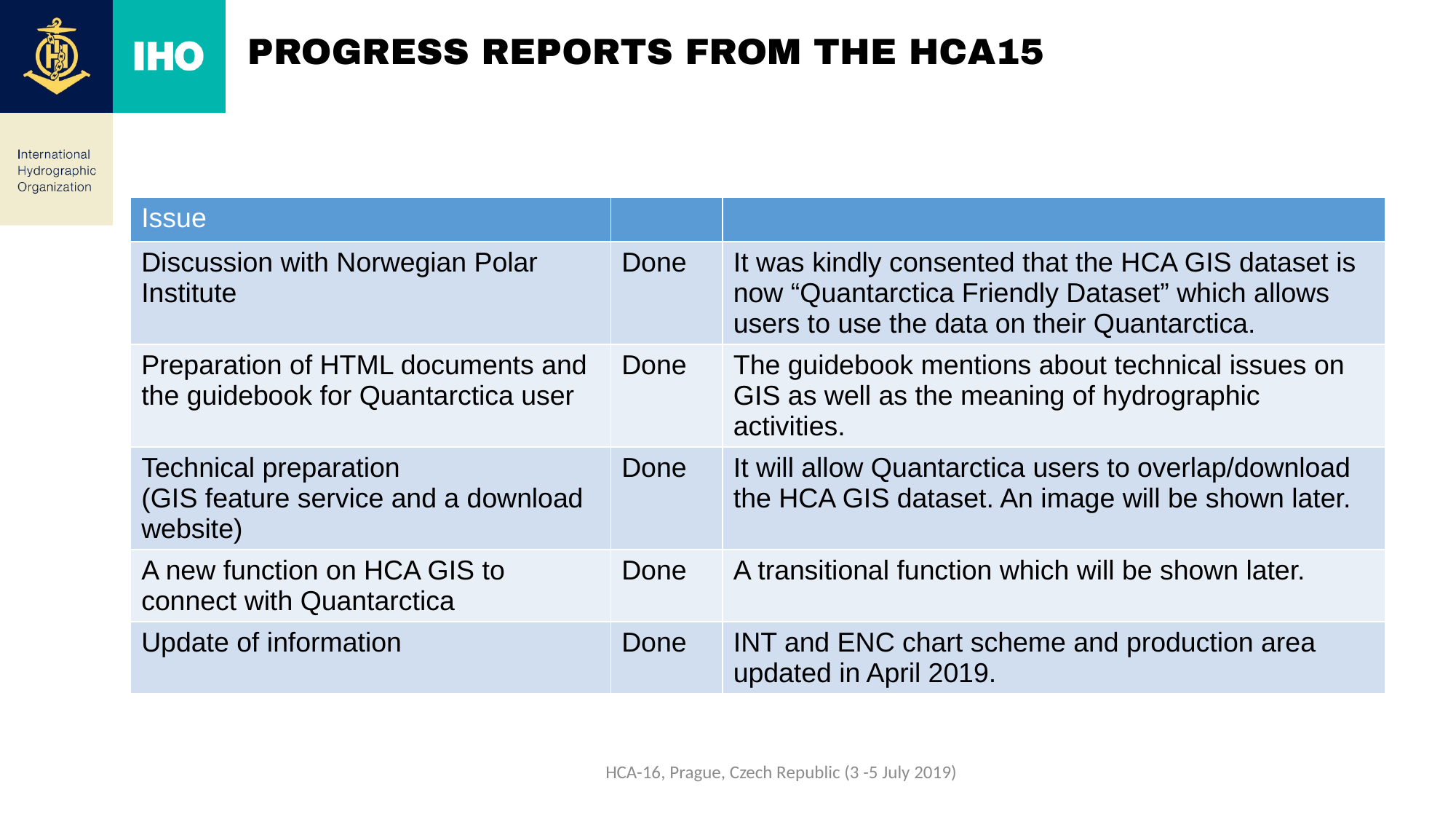

# Progress reports from the HCA15
| Issue |  |  |
| --- | --- | --- |
| Discussion with Norwegian Polar Institute | Done | It was kindly consented that the HCA GIS dataset is now “Quantarctica Friendly Dataset” which allows users to use the data on their Quantarctica. |
| Preparation of HTML documents and the guidebook for Quantarctica user | Done | The guidebook mentions about technical issues on GIS as well as the meaning of hydrographic activities. |
| Technical preparation (GIS feature service and a download website) | Done | It will allow Quantarctica users to overlap/download the HCA GIS dataset. An image will be shown later. |
| A new function on HCA GIS to connect with Quantarctica | Done | A transitional function which will be shown later. |
| Update of information | Done | INT and ENC chart scheme and production area updated in April 2019. |
HCA-16, Prague, Czech Republic (3 -5 July 2019)